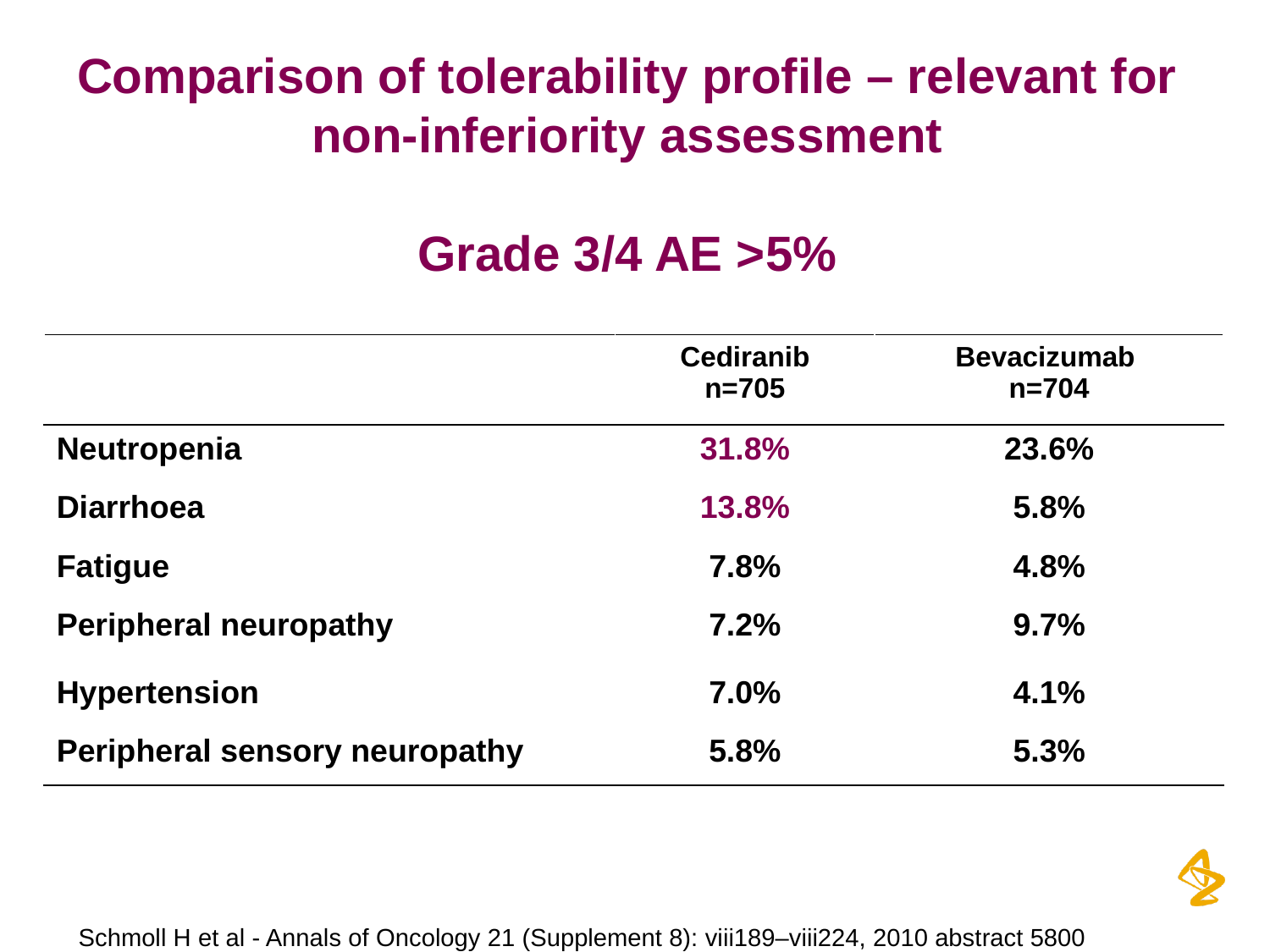

# Comparison of tolerability profile – relevant for non-inferiority assessment Grade 3/4 AE >5%
|  | Cediranib n=705 | Bevacizumab n=704 |
| --- | --- | --- |
| Neutropenia | 31.8% | 23.6% |
| Diarrhoea | 13.8% | 5.8% |
| Fatigue | 7.8% | 4.8% |
| Peripheral neuropathy | 7.2% | 9.7% |
| Hypertension | 7.0% | 4.1% |
| Peripheral sensory neuropathy | 5.8% | 5.3% |
Schmoll H et al - Annals of Oncology 21 (Supplement 8): viii189–viii224, 2010 abstract 5800